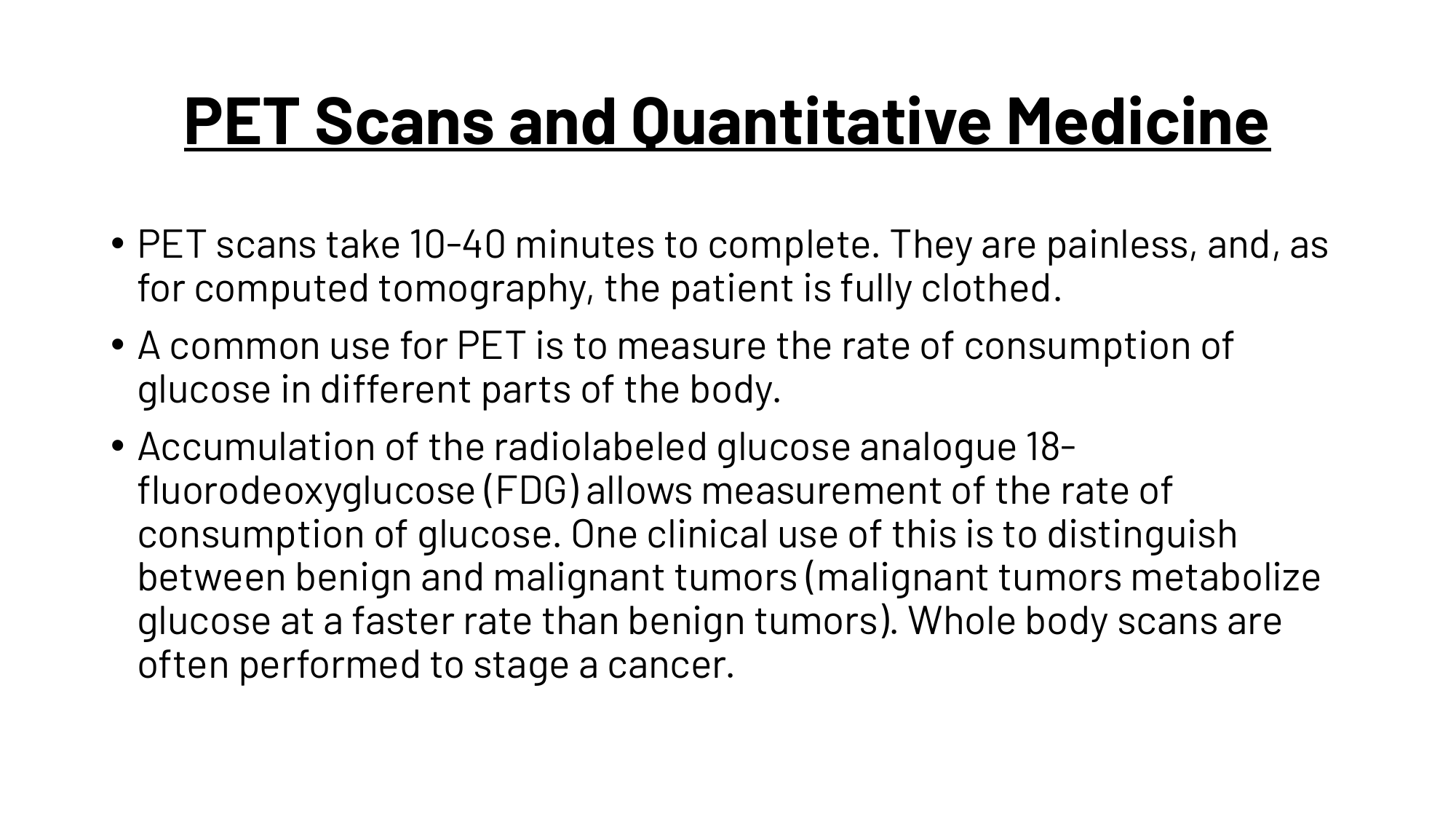

# PET Scans and Quantitative Medicine
PET scans take 10-40 minutes to complete. They are painless, and, as for computed tomography, the patient is fully clothed.
A common use for PET is to measure the rate of consumption of glucose in different parts of the body.
Accumulation of the radiolabeled glucose analogue 18-fluorodeoxyglucose (FDG) allows measurement of the rate of consumption of glucose. One clinical use of this is to distinguish between benign and malignant tumors (malignant tumors metabolize glucose at a faster rate than benign tumors). Whole body scans are often performed to stage a cancer.